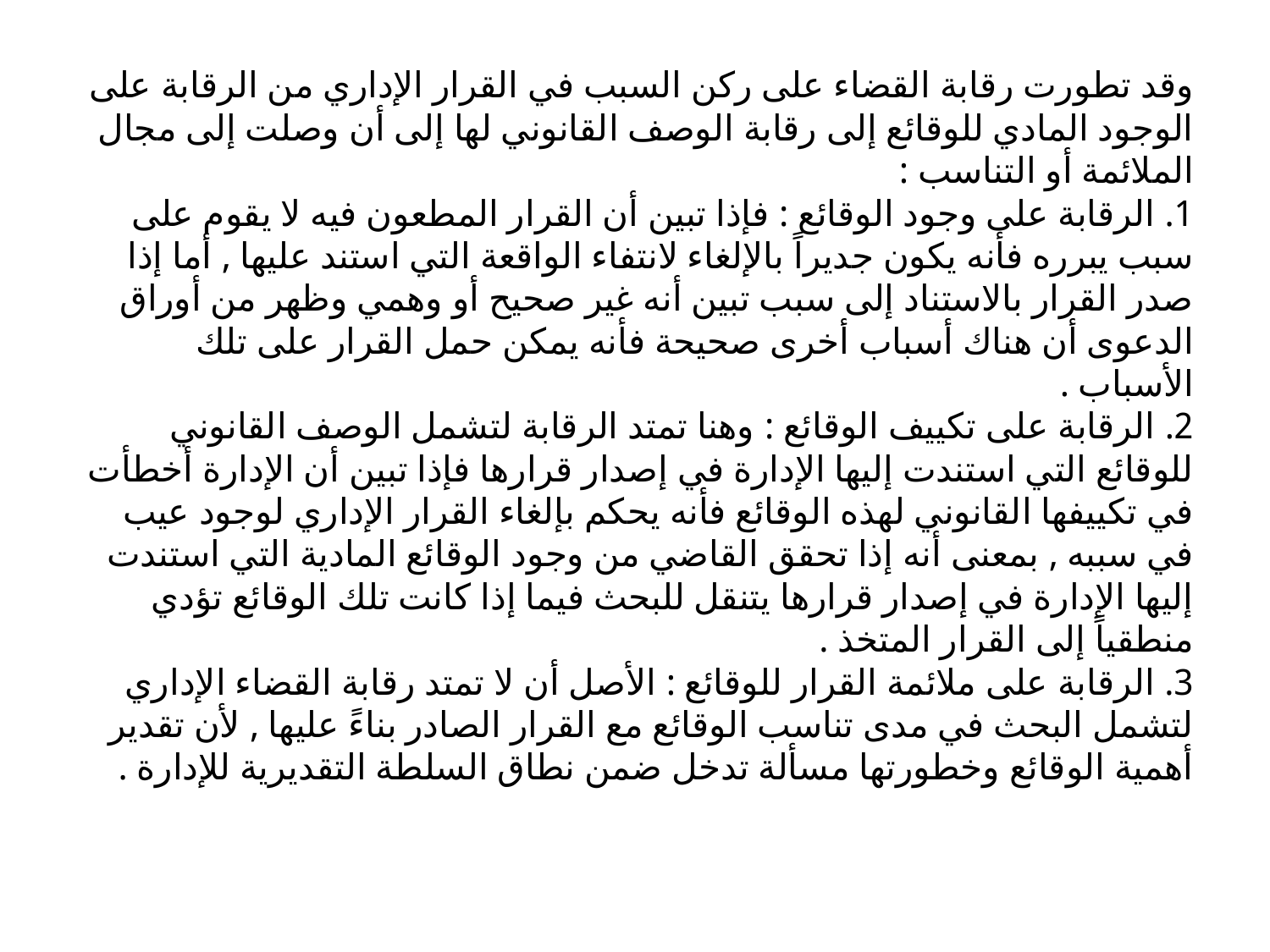

وقد تطورت رقابة القضاء على ركن السبب في القرار الإداري من الرقابة على الوجود المادي للوقائع إلى رقابة الوصف القانوني لها إلى أن وصلت إلى مجال الملائمة أو التناسب :
1. الرقابة على وجود الوقائع : فإذا تبين أن القرار المطعون فيه لا يقوم على سبب يبرره فأنه يكون جديراً بالإلغاء لانتفاء الواقعة التي استند عليها , أما إذا صدر القرار بالاستناد إلى سبب تبين أنه غير صحيح أو وهمي وظهر من أوراق الدعوى أن هناك أسباب أخرى صحيحة فأنه يمكن حمل القرار على تلك الأسباب .
2. الرقابة على تكييف الوقائع : وهنا تمتد الرقابة لتشمل الوصف القانوني للوقائع التي استندت إليها الإدارة في إصدار قرارها فإذا تبين أن الإدارة أخطأت في تكييفها القانوني لهذه الوقائع فأنه يحكم بإلغاء القرار الإداري لوجود عيب في سببه , بمعنى أنه إذا تحقق القاضي من وجود الوقائع المادية التي استندت إليها الإدارة في إصدار قرارها يتنقل للبحث فيما إذا كانت تلك الوقائع تؤدي منطقياً إلى القرار المتخذ .
3. الرقابة على ملائمة القرار للوقائع : الأصل أن لا تمتد رقابة القضاء الإداري لتشمل البحث في مدى تناسب الوقائع مع القرار الصادر بناءً عليها , لأن تقدير أهمية الوقائع وخطورتها مسألة تدخل ضمن نطاق السلطة التقديرية للإدارة .